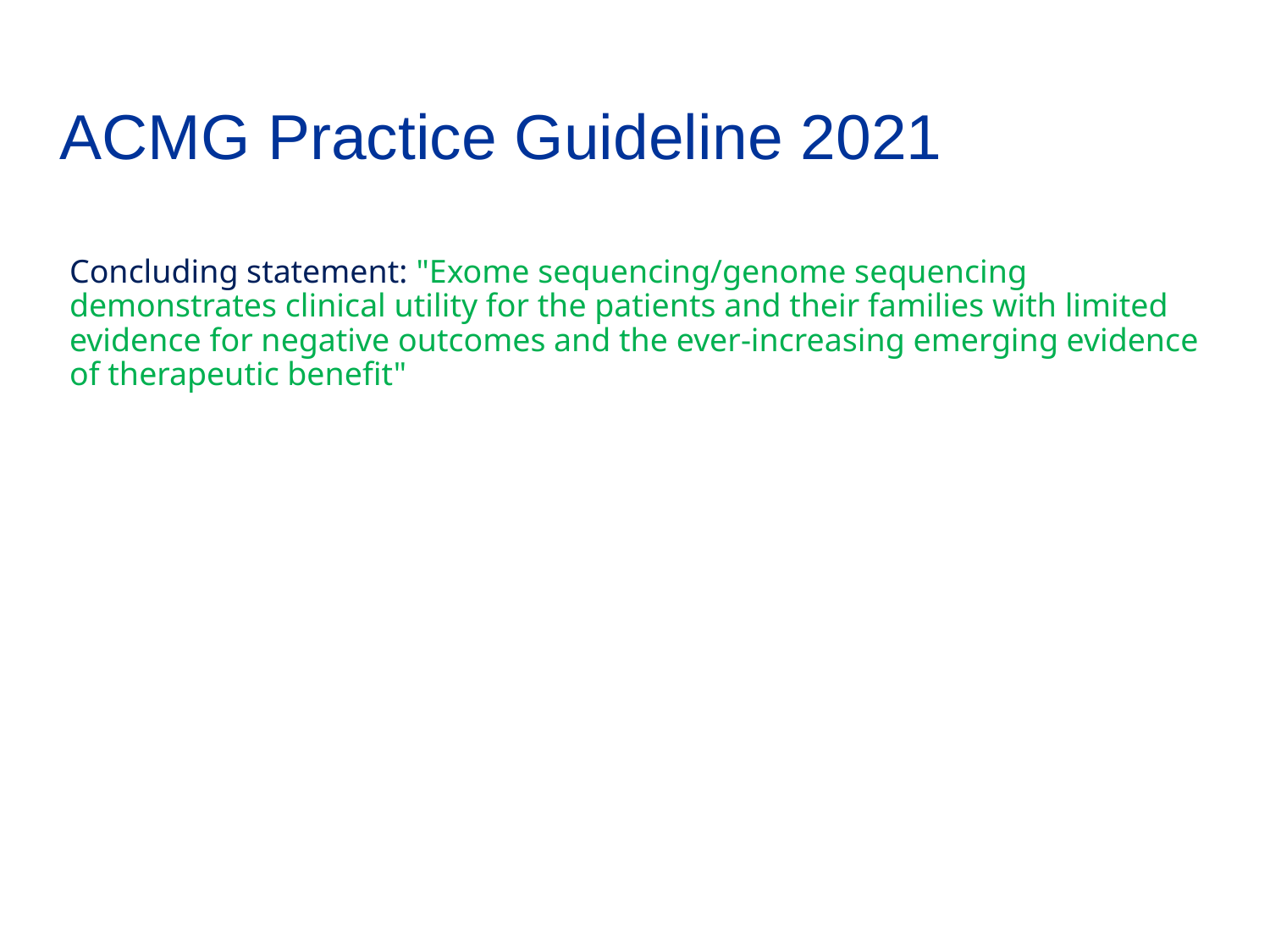

# ACMG Practice Guideline 2021

Concluding statement: "Exome sequencing/genome sequencing demonstrates clinical utility for the patients and their families with limited evidence for negative outcomes and the ever-increasing emerging evidence of therapeutic benefit"